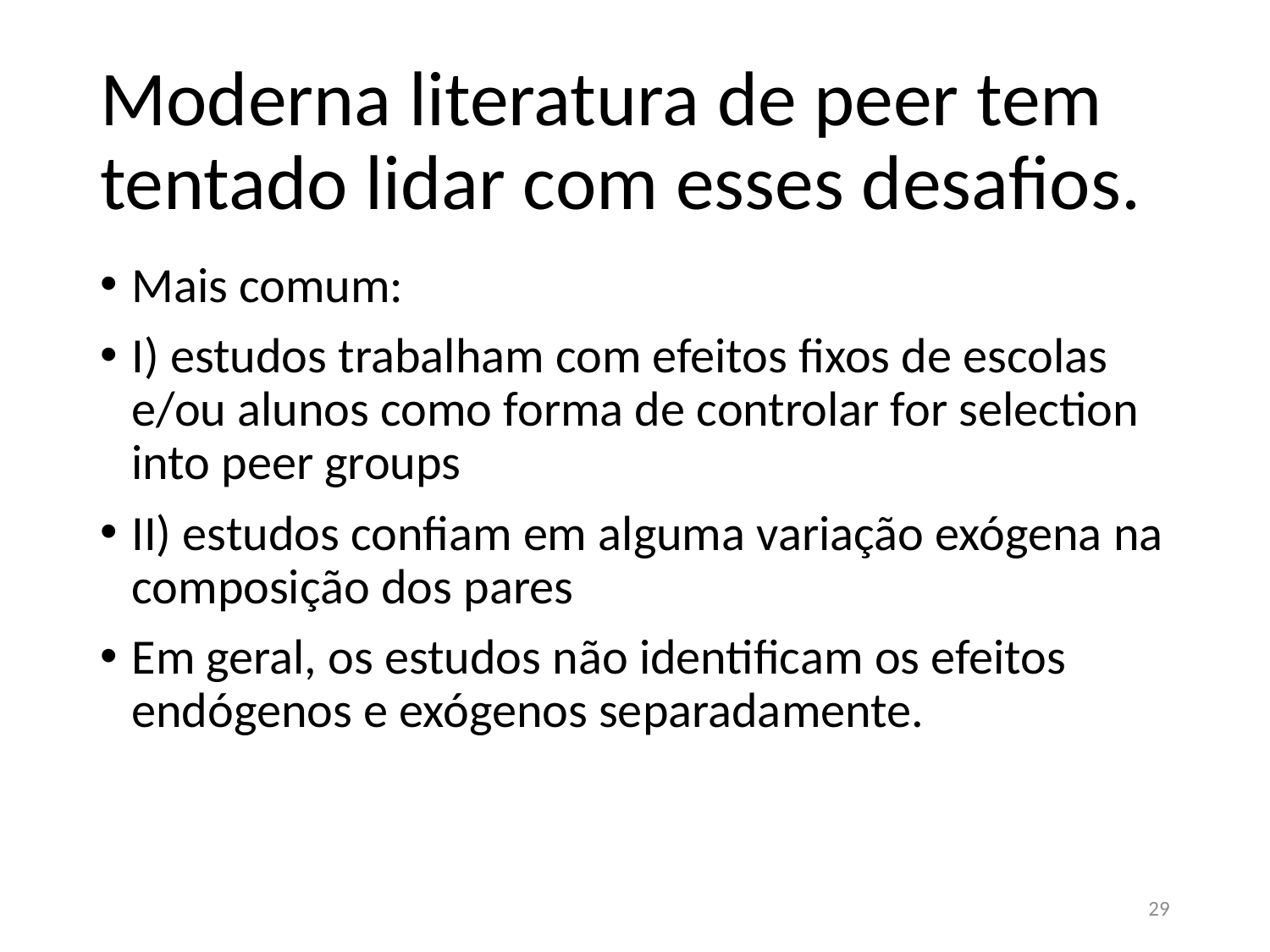

# Moderna literatura de peer tem tentado lidar com esses desafios.
Mais comum:
I) estudos trabalham com efeitos fixos de escolas e/ou alunos como forma de controlar for selection into peer groups
II) estudos confiam em alguma variação exógena na composição dos pares
Em geral, os estudos não identificam os efeitos endógenos e exógenos separadamente.
29